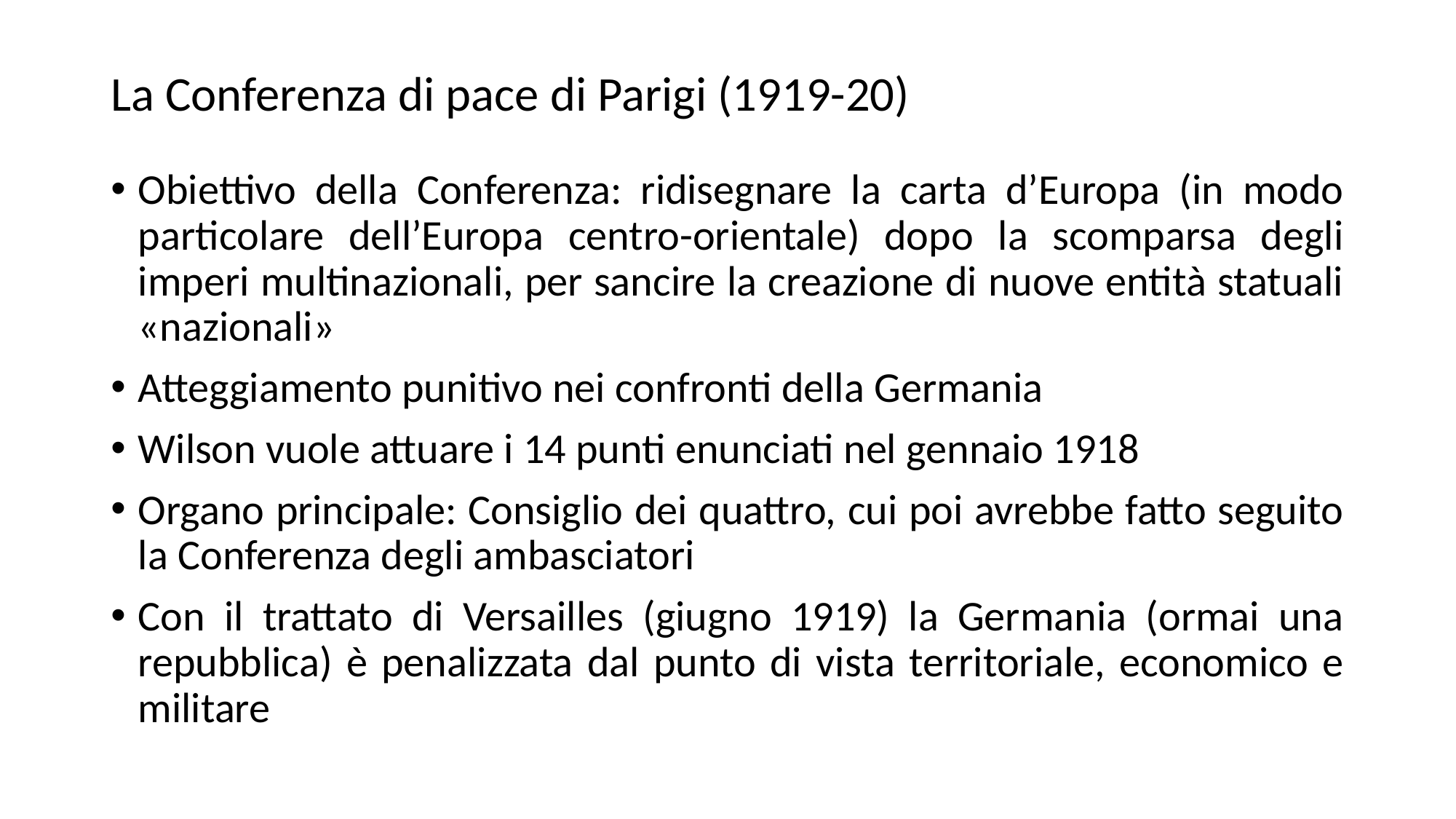

# La Conferenza di pace di Parigi (1919-20)
Obiettivo della Conferenza: ridisegnare la carta d’Europa (in modo particolare dell’Europa centro-orientale) dopo la scomparsa degli imperi multinazionali, per sancire la creazione di nuove entità statuali «nazionali»
Atteggiamento punitivo nei confronti della Germania
Wilson vuole attuare i 14 punti enunciati nel gennaio 1918
Organo principale: Consiglio dei quattro, cui poi avrebbe fatto seguito la Conferenza degli ambasciatori
Con il trattato di Versailles (giugno 1919) la Germania (ormai una repubblica) è penalizzata dal punto di vista territoriale, economico e militare